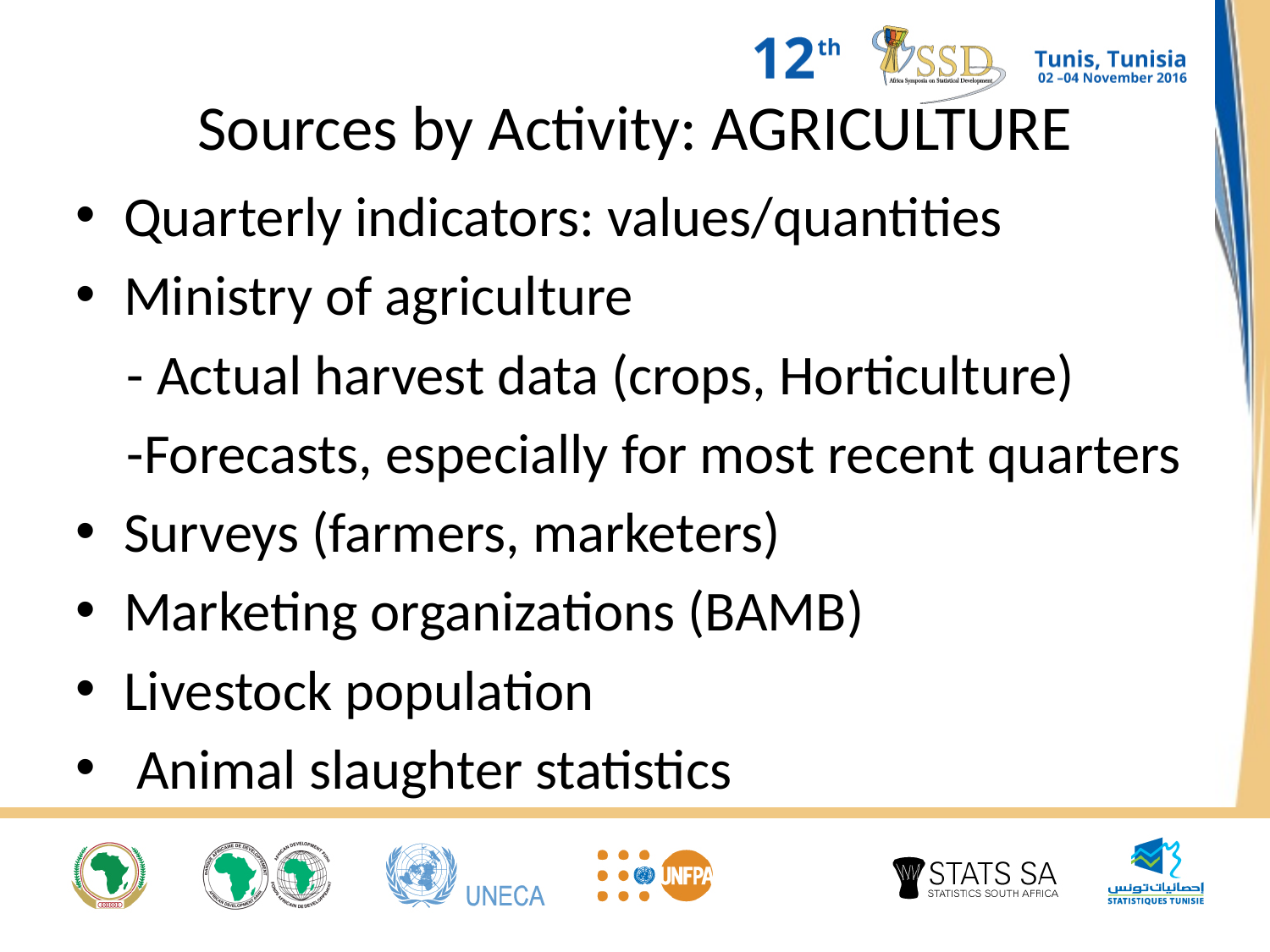

# Sources by Activity: AGRICULTURE
Quarterly indicators: values/quantities
Ministry of agriculture
    - Actual harvest data (crops, Horticulture)
    -Forecasts, especially for most recent quarters
Surveys (farmers, marketers)
Marketing organizations (BAMB)
Livestock population
 Animal slaughter statistics